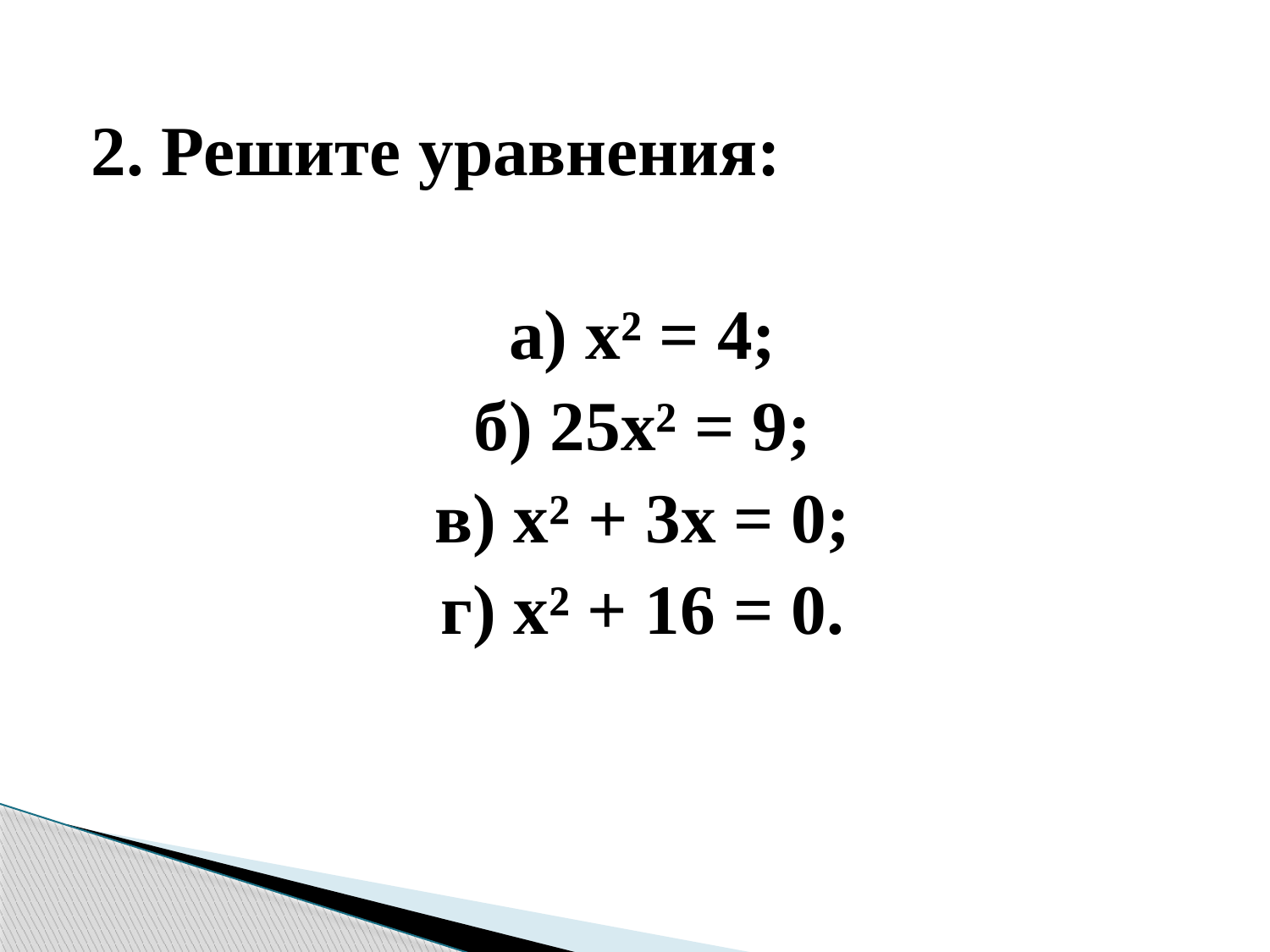

#
2. Решите уравнения:

а) x² = 4;
б) 25x² = 9;
в) x² + 3x = 0;
г) х² + 16 = 0.